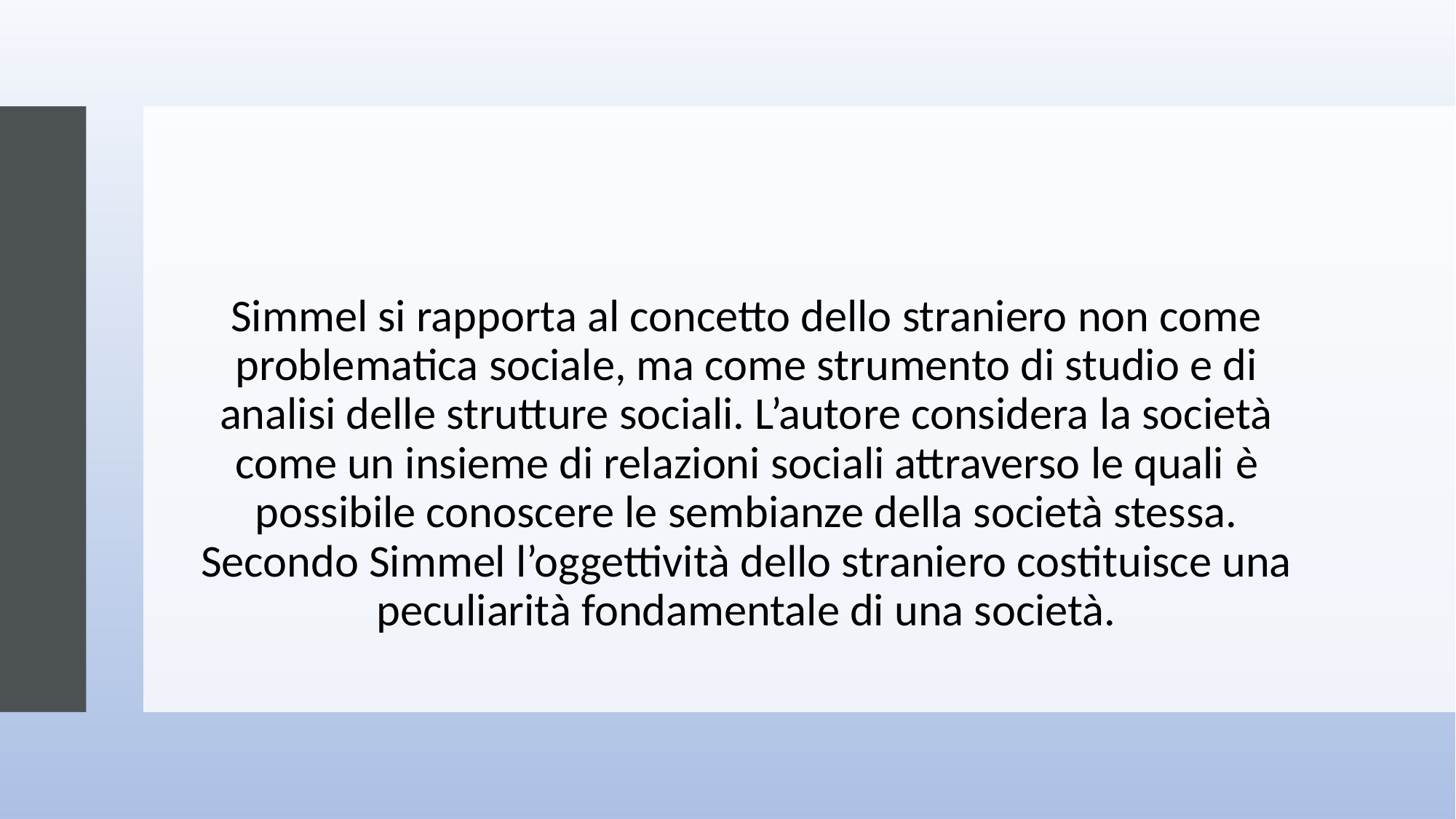

Simmel si rapporta al concetto dello straniero non come problematica sociale, ma come strumento di studio e di analisi delle strutture sociali. L’autore considera la società come un insieme di relazioni sociali attraverso le quali è possibile conoscere le sembianze della società stessa. Secondo Simmel l’oggettività dello straniero costituisce una peculiarità fondamentale di una società.